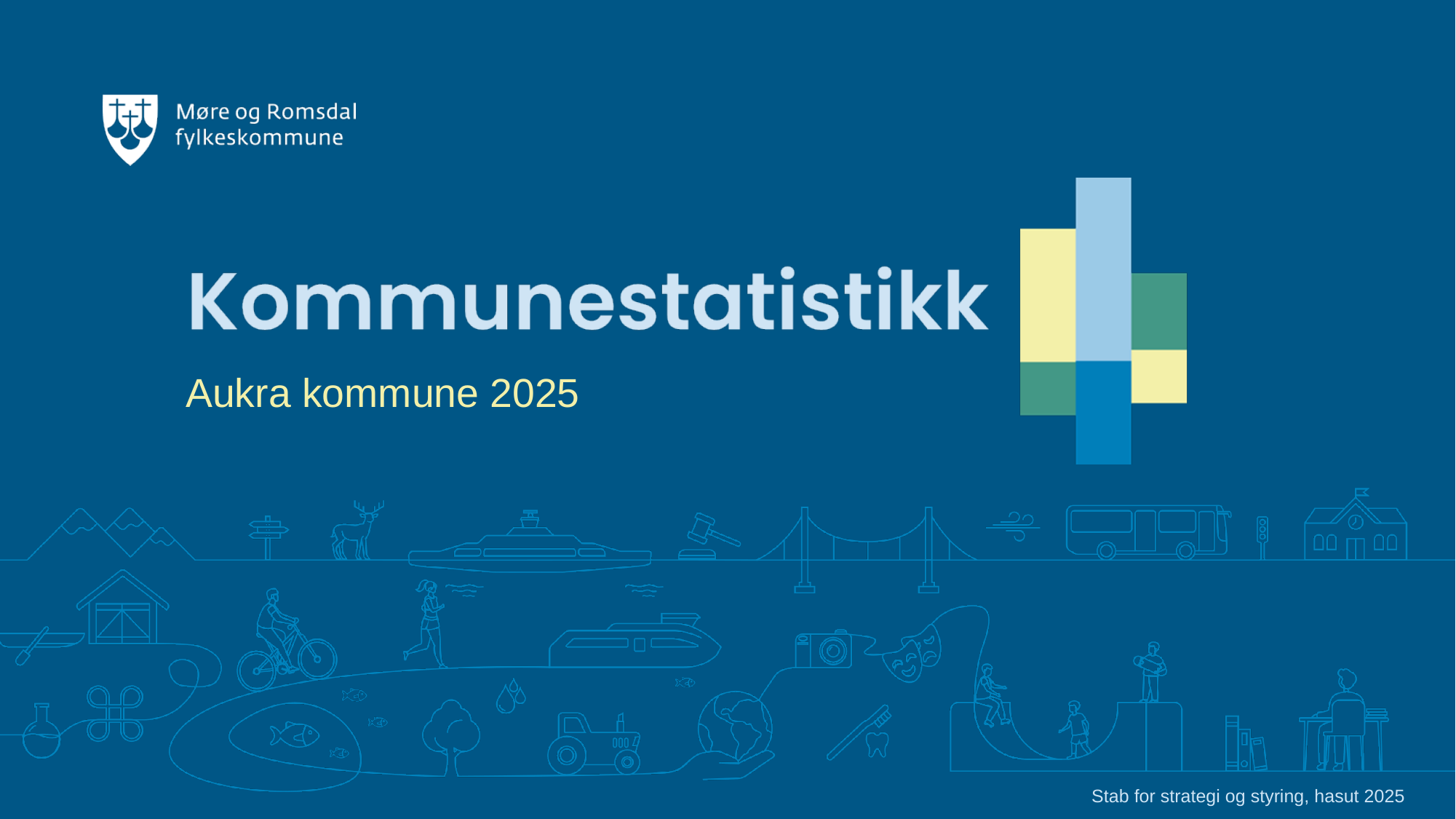

Aukra kommune 2025
Stab for strategi og styring, hasut 2025